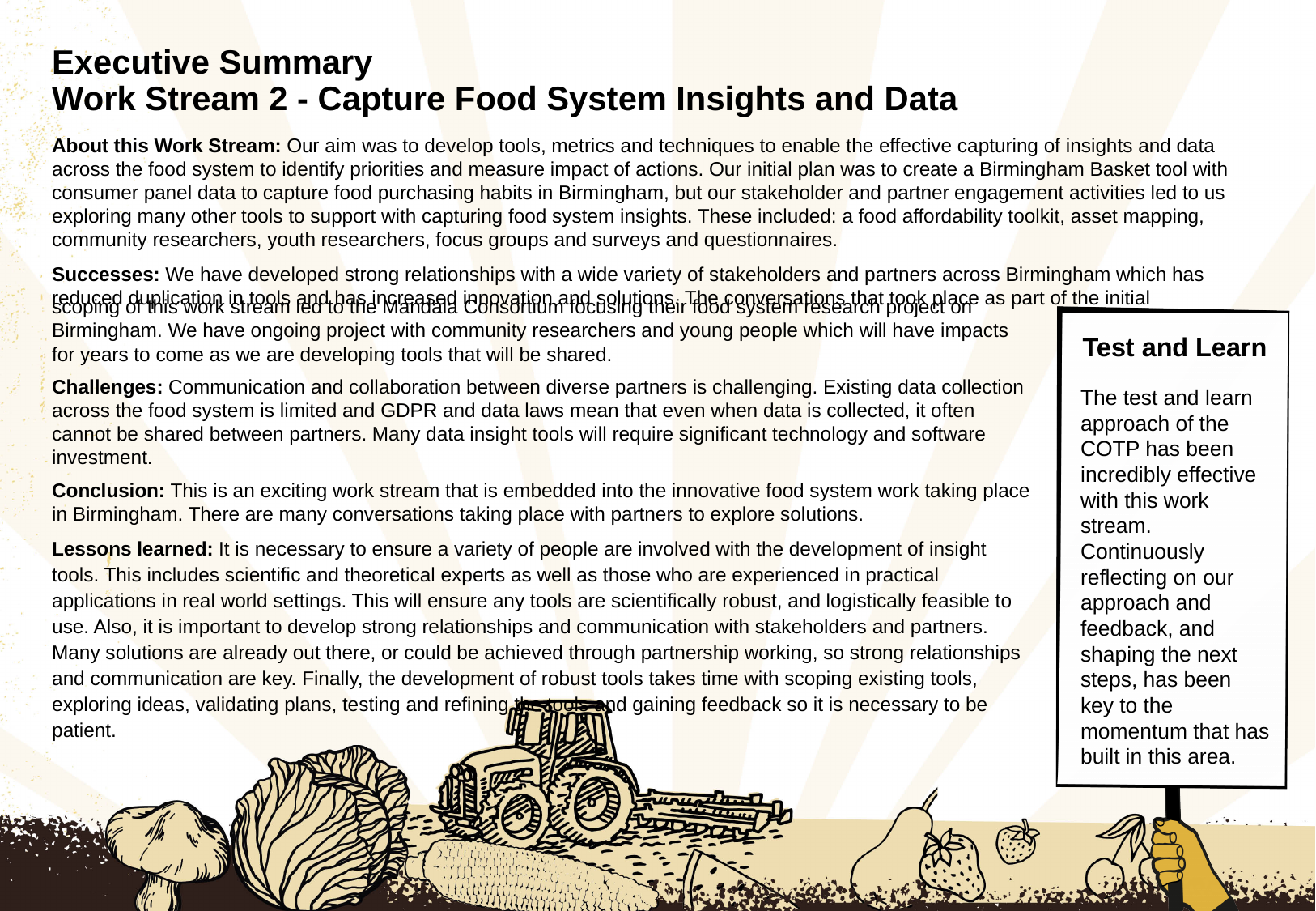

# Executive Summary Work Stream 2 - Capture Food System Insights and Data
About this Work Stream: Our aim was to develop tools, metrics and techniques to enable the effective capturing of insights and data across the food system to identify priorities and measure impact of actions. Our initial plan was to create a Birmingham Basket tool with consumer panel data to capture food purchasing habits in Birmingham, but our stakeholder and partner engagement activities led to us exploring many other tools to support with capturing food system insights. These included: a food affordability toolkit, asset mapping, community researchers, youth researchers, focus groups and surveys and questionnaires.

Successes: We have developed strong relationships with a wide variety of stakeholders and partners across Birmingham which has reduced duplication in tools and has increased innovation and solutions. The conversations that took place as part of the initial
scoping of this work stream led to the Mandala Consortium focusing their food system research project on Birmingham. We have ongoing project with community researchers and young people which will have impacts for years to come as we are developing tools that will be shared.

Challenges: Communication and collaboration between diverse partners is challenging. Existing data collection across the food system is limited and GDPR and data laws mean that even when data is collected, it often cannot be shared between partners. Many data insight tools will require significant technology and software investment.

Conclusion: This is an exciting work stream that is embedded into the innovative food system work taking place in Birmingham. There are many conversations taking place with partners to explore solutions.

Lessons learned: It is necessary to ensure a variety of people are involved with the development of insight tools. This includes scientific and theoretical experts as well as those who are experienced in practical applications in real world settings. This will ensure any tools are scientifically robust, and logistically feasible to use. Also, it is important to develop strong relationships and communication with stakeholders and partners. Many solutions are already out there, or could be achieved through partnership working, so strong relationships and communication are key. Finally, the development of robust tools takes time with scoping existing tools, exploring ideas, validating plans, testing and refining the tools and gaining feedback so it is necessary to be patient.
Test and Learn

The test and learn approach of the COTP has been incredibly effective with this work stream. Continuously reflecting on our approach and feedback, and shaping the next steps, has been key to the momentum that has built in this area.